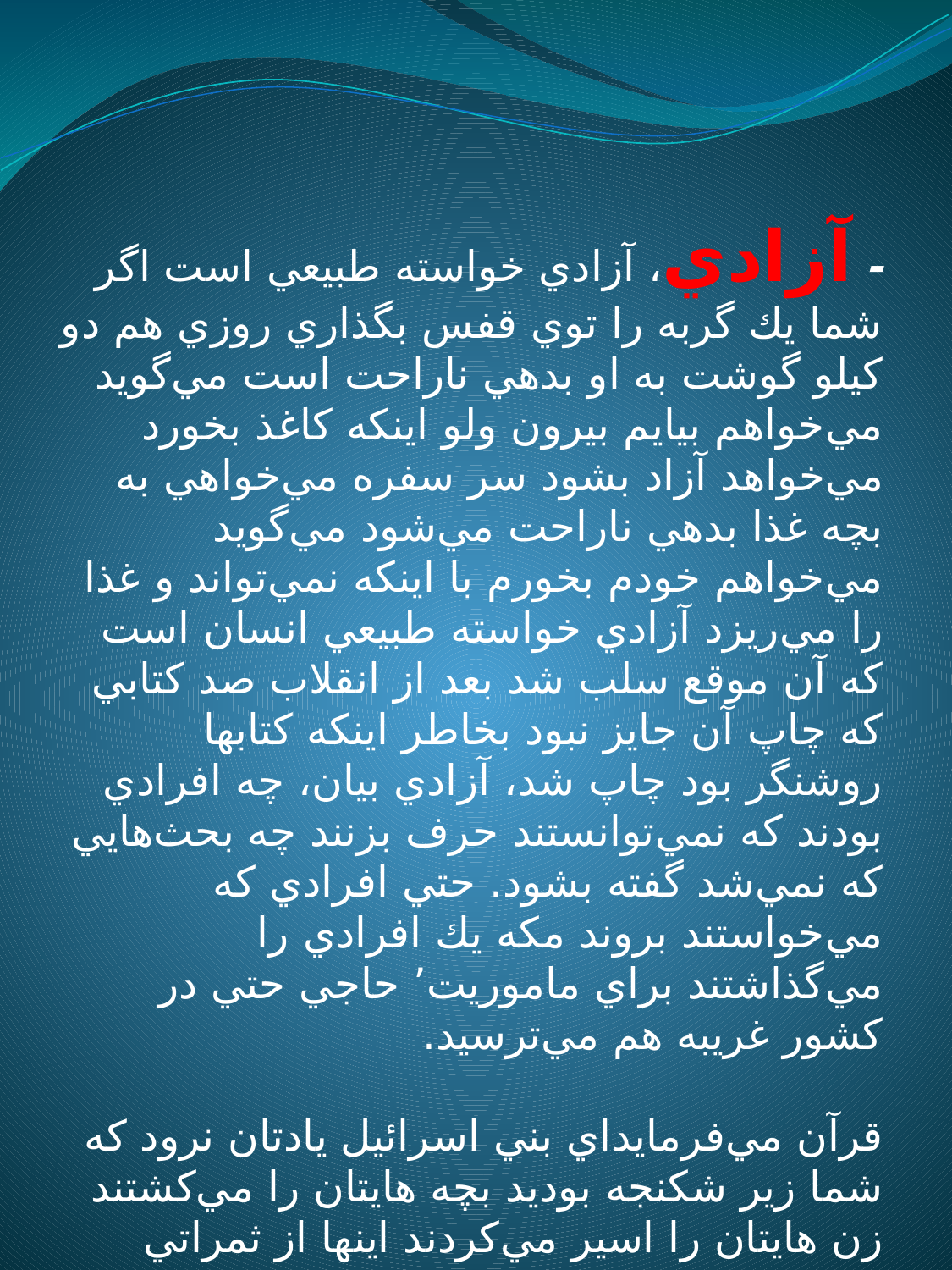

- آزادي، آزادي خواسته طبيعي است اگر شما يك گربه را توي قفس بگذاري روزي هم دو كيلو گوشت به او بدهي ناراحت است مي‌گويد مي‌خواهم بيايم بيرون ولو اينكه كاغذ بخورد مي‌خواهد آزاد بشود سر سفره مي‌خواهي به بچه غذا بدهي ناراحت مي‌شود مي‌گويد مي‌خواهم خودم بخورم با اينكه نمي‌تواند و غذا را مي‌ريزد آزادي خواسته طبيعي انسان است كه آن موقع سلب شد بعد از انقلاب صد كتابي كه چاپ آن جايز نبود بخاطر اينكه كتابها روشنگر بود چاپ شد، آزادي بيان، چه افرادي بودند كه نمي‌توانستند حرف بزنند چه بحث‌هايي كه نمي‌شد گفته بشود. حتي افرادي كه مي‌خواستند بروند مكه يك افرادي را مي‌گذاشتند براي ماموريت٬ حاجي حتي در كشور غريبه هم مي‌ترسيد.
قرآن مي‌فرمايد‌اي بني اسرائيل يادتان نرود كه شما زير شكنجه بوديد بچه هايتان را مي‌كشتند زن هايتان را اسير مي‌كردند اينها از ثمراتي است كه الان نيست. در زندانها اولياء خدا و مردان حق بودند اما الان اگر هم باشند مفسدين في الارض هستند. خانه‌هايي كه عشرتكده بود الان محل مستضعفين شده است.